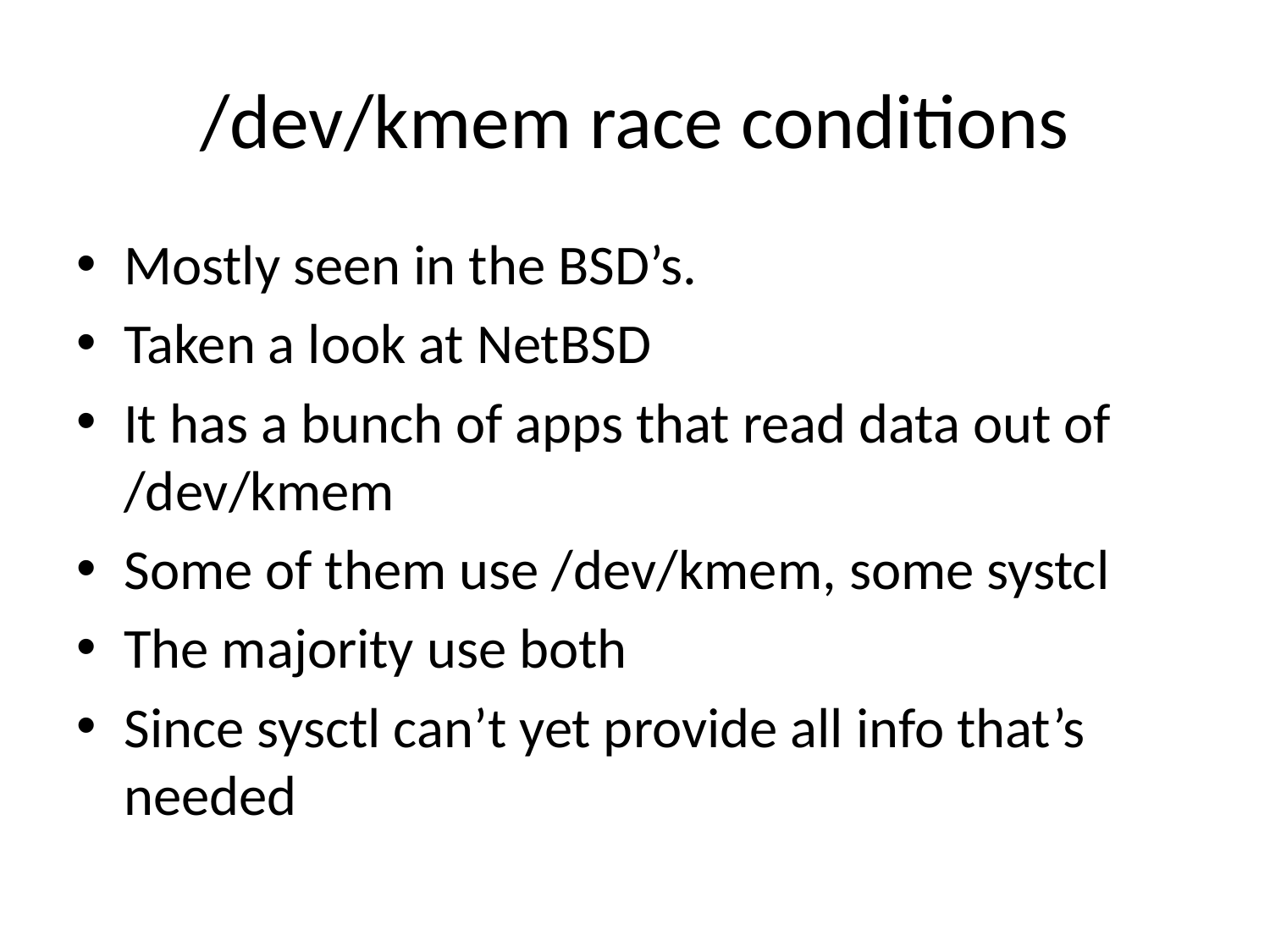

# /dev/kmem race conditions
Mostly seen in the BSD’s.
Taken a look at NetBSD
It has a bunch of apps that read data out of /dev/kmem
Some of them use /dev/kmem, some systcl
The majority use both
Since sysctl can’t yet provide all info that’s needed